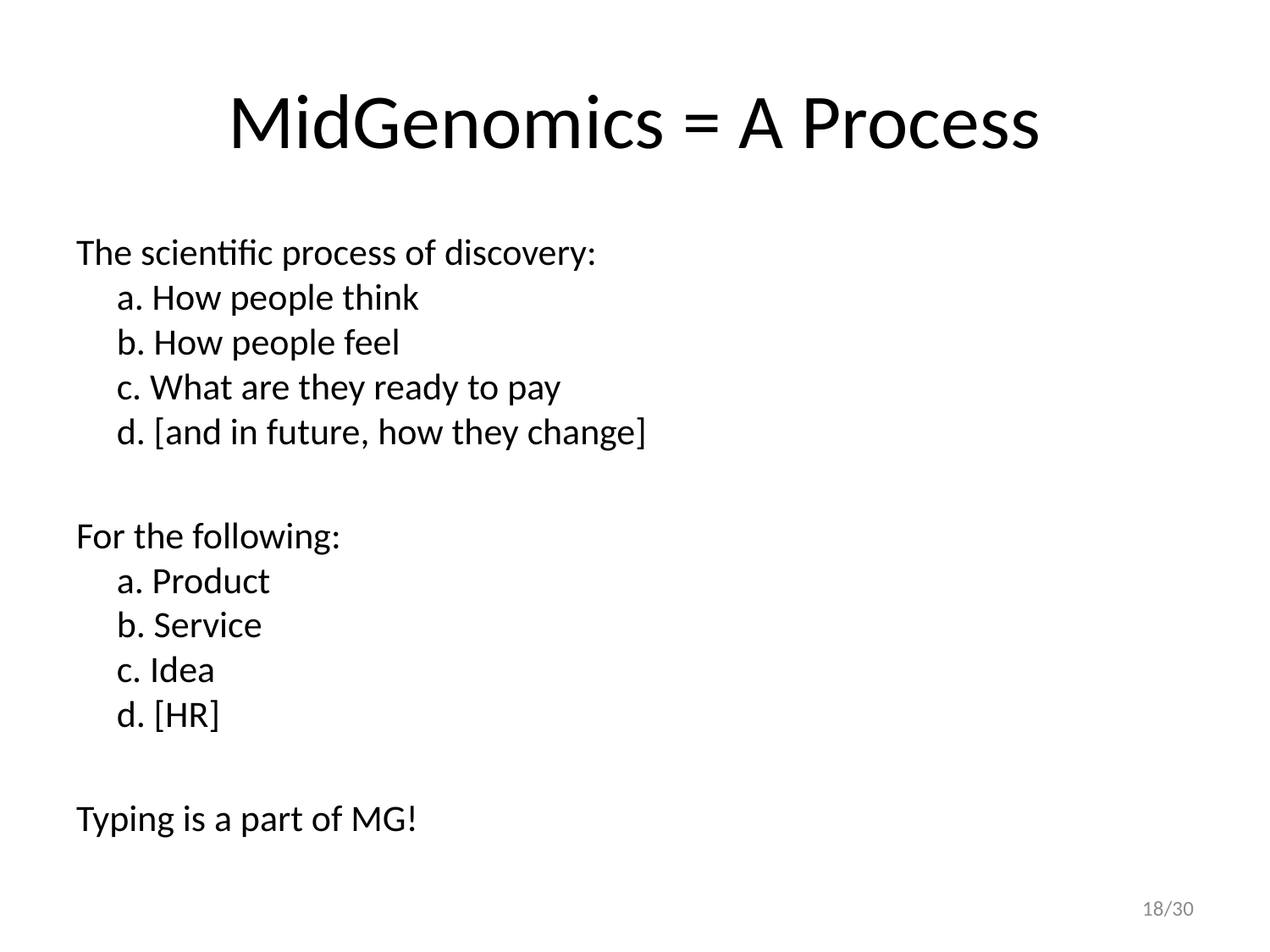

# MidGenomics = A Process
The scientific process of discovery:
a. How people think
b. How people feel
c. What are they ready to pay
d. [and in future, how they change]

For the following:
a. Product
b. Service
c. Idea
d. [HR]

Typing is a part of MG!
18/30